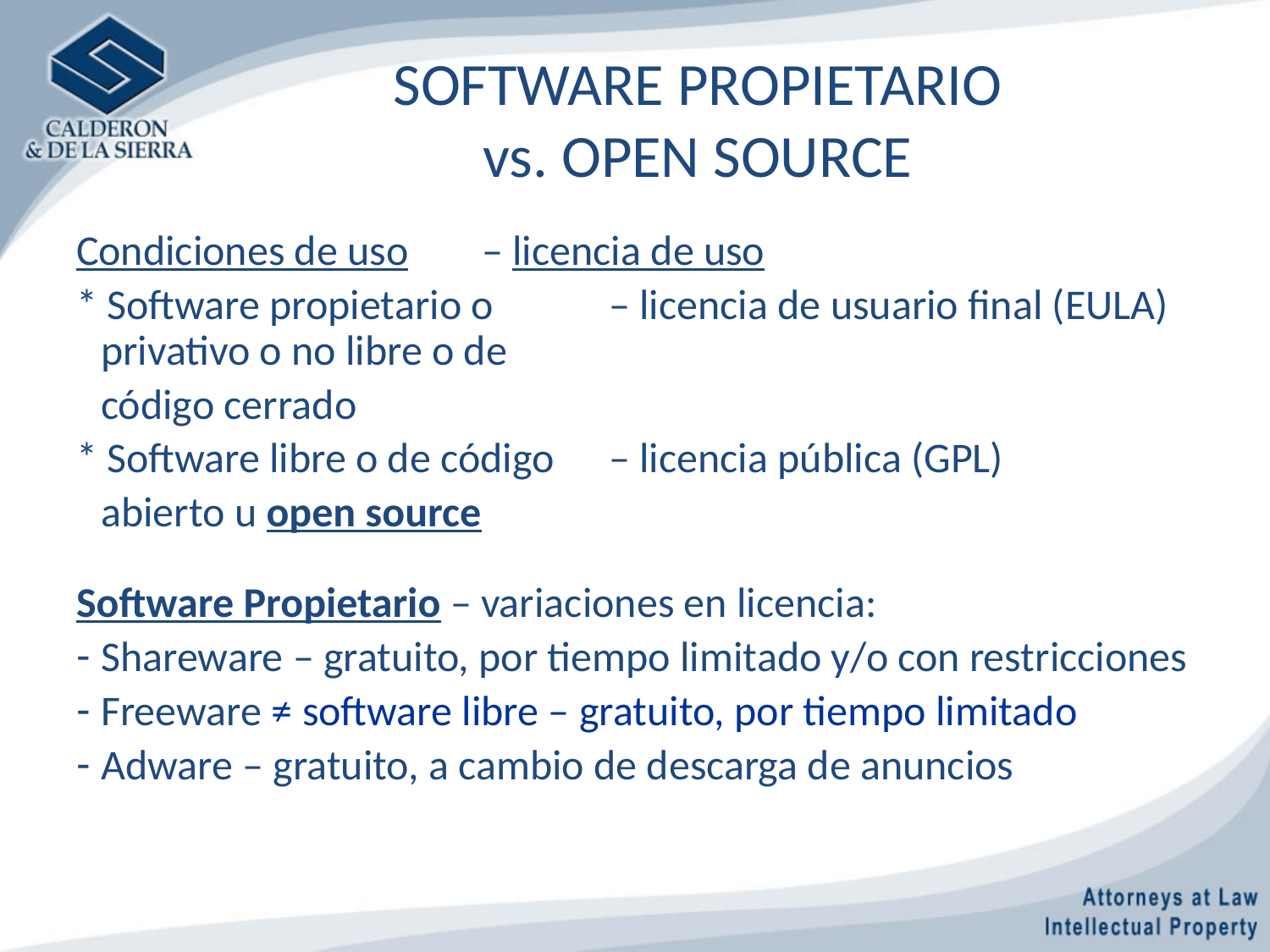

# SOFTWARE PROPIETARIO vs. OPEN SOURCE
Condiciones de uso	– licencia de uso
* Software propietario o 	– licencia de usuario final (EULA) privativo o no libre o de
	código cerrado
* Software libre o de código	– licencia pública (GPL)
	abierto u open source

Software Propietario – variaciones en licencia:
Shareware – gratuito, por tiempo limitado y/o con restricciones
Freeware ≠ software libre – gratuito, por tiempo limitado
Adware – gratuito, a cambio de descarga de anuncios